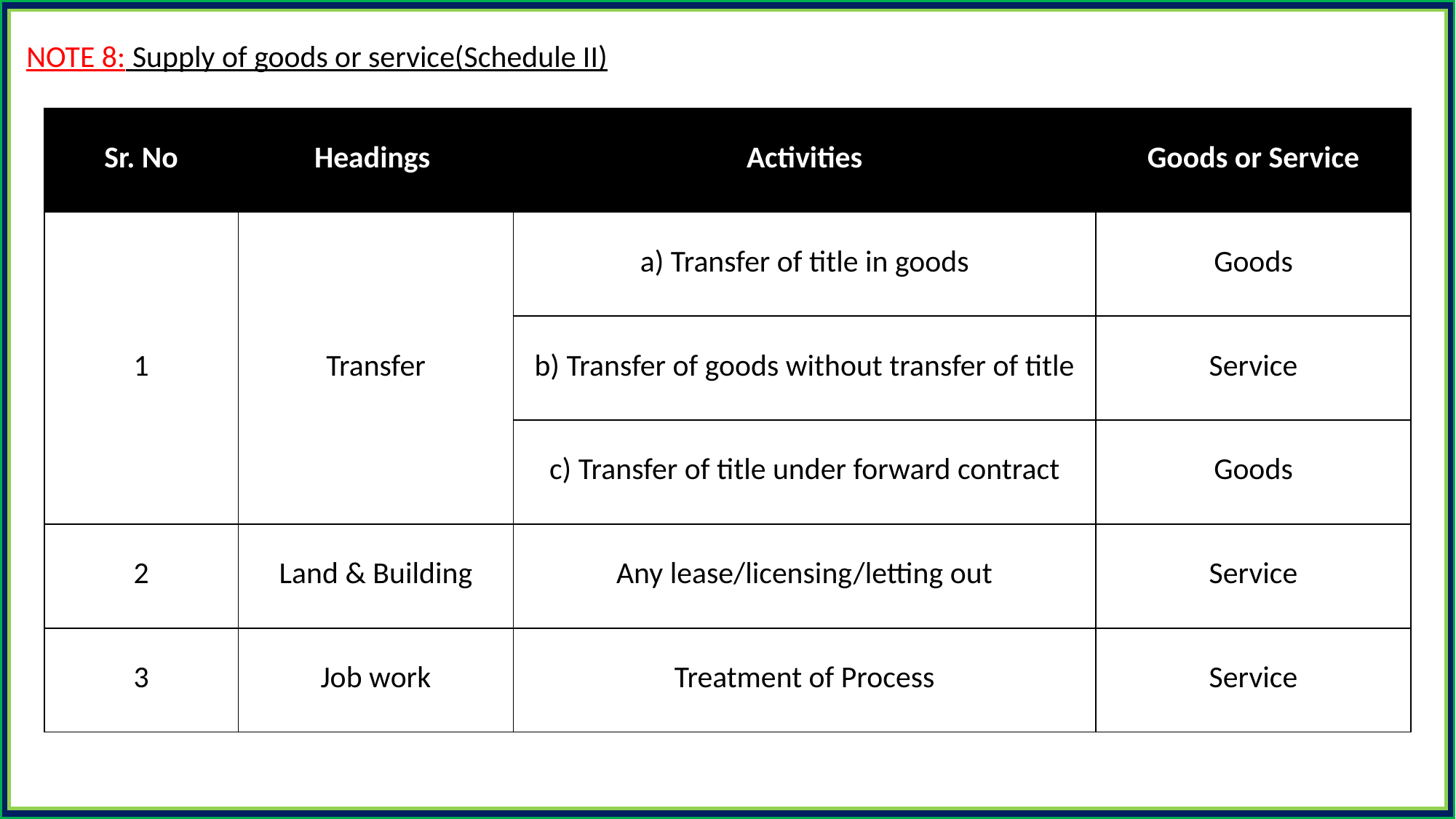

NOTE 8: Supply of goods or service(Schedule II)
| Sr. No | Headings | Activities | Goods or Service |
| --- | --- | --- | --- |
| 1 | Transfer | a) Transfer of title in goods | Goods |
|  |  | b) Transfer of goods without transfer of title | Service |
|  |  | c) Transfer of title under forward contract | Goods |
| 2 | Land & Building | Any lease/licensing/letting out | Service |
| 3 | Job work | Treatment of Process | Service |